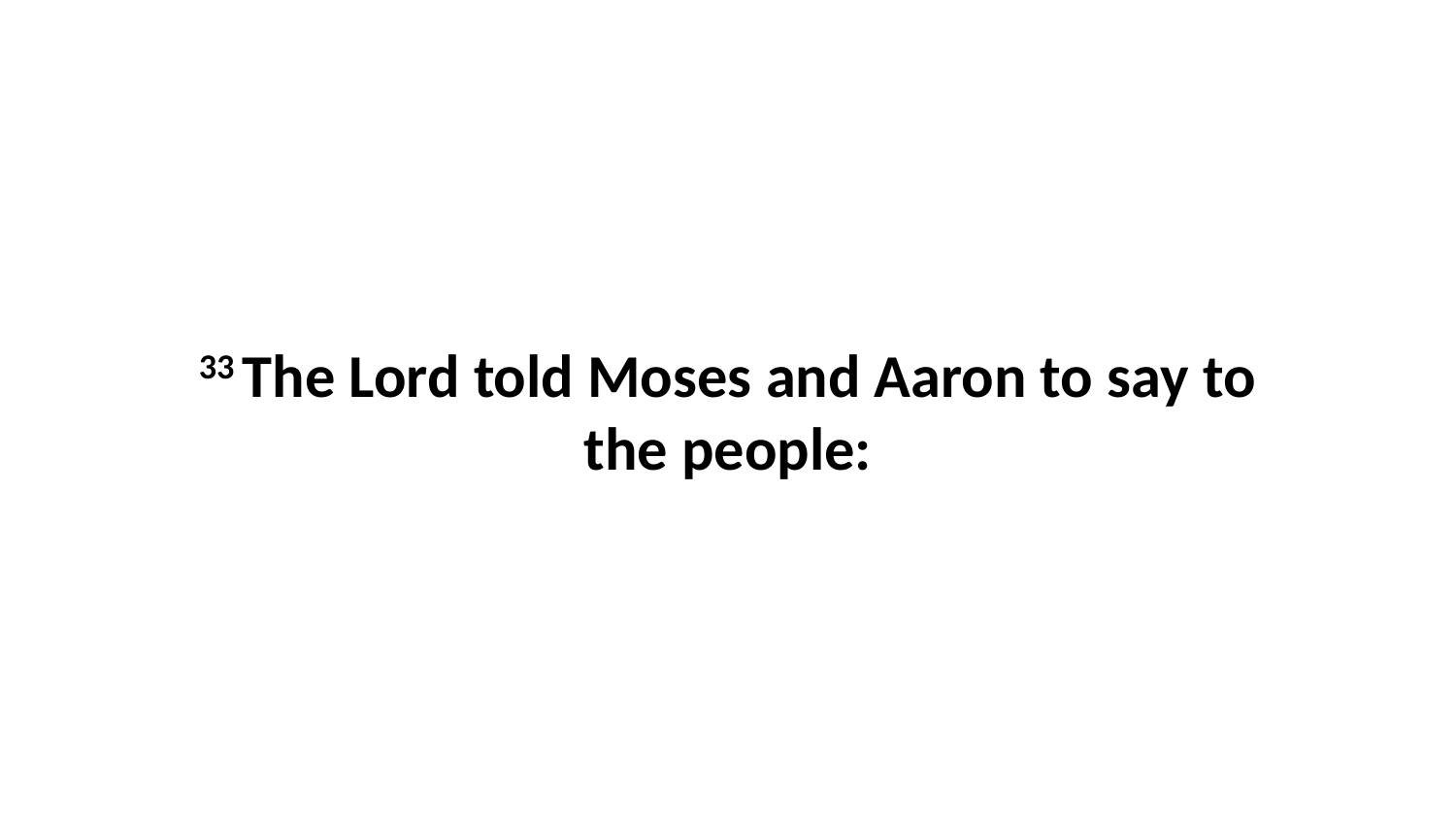

33 The Lord told Moses and Aaron to say to the people: